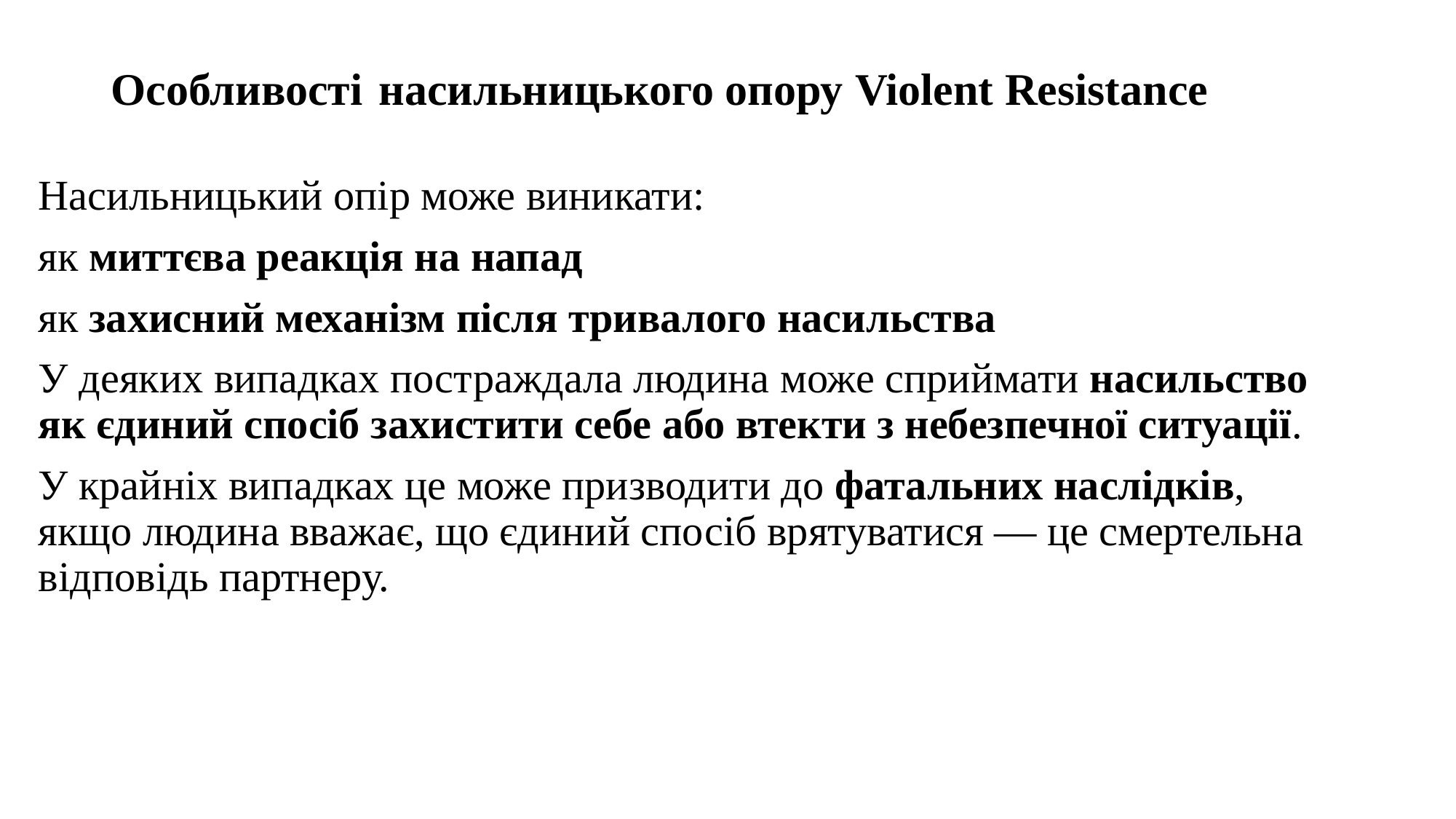

# Особливості насильницького опору Violent Resistance
Насильницький опір може виникати:
як миттєва реакція на напад
як захисний механізм після тривалого насильства
У деяких випадках постраждала людина може сприймати насильство як єдиний спосіб захистити себе або втекти з небезпечної ситуації.
У крайніх випадках це може призводити до фатальних наслідків, якщо людина вважає, що єдиний спосіб врятуватися — це смертельна відповідь партнеру.